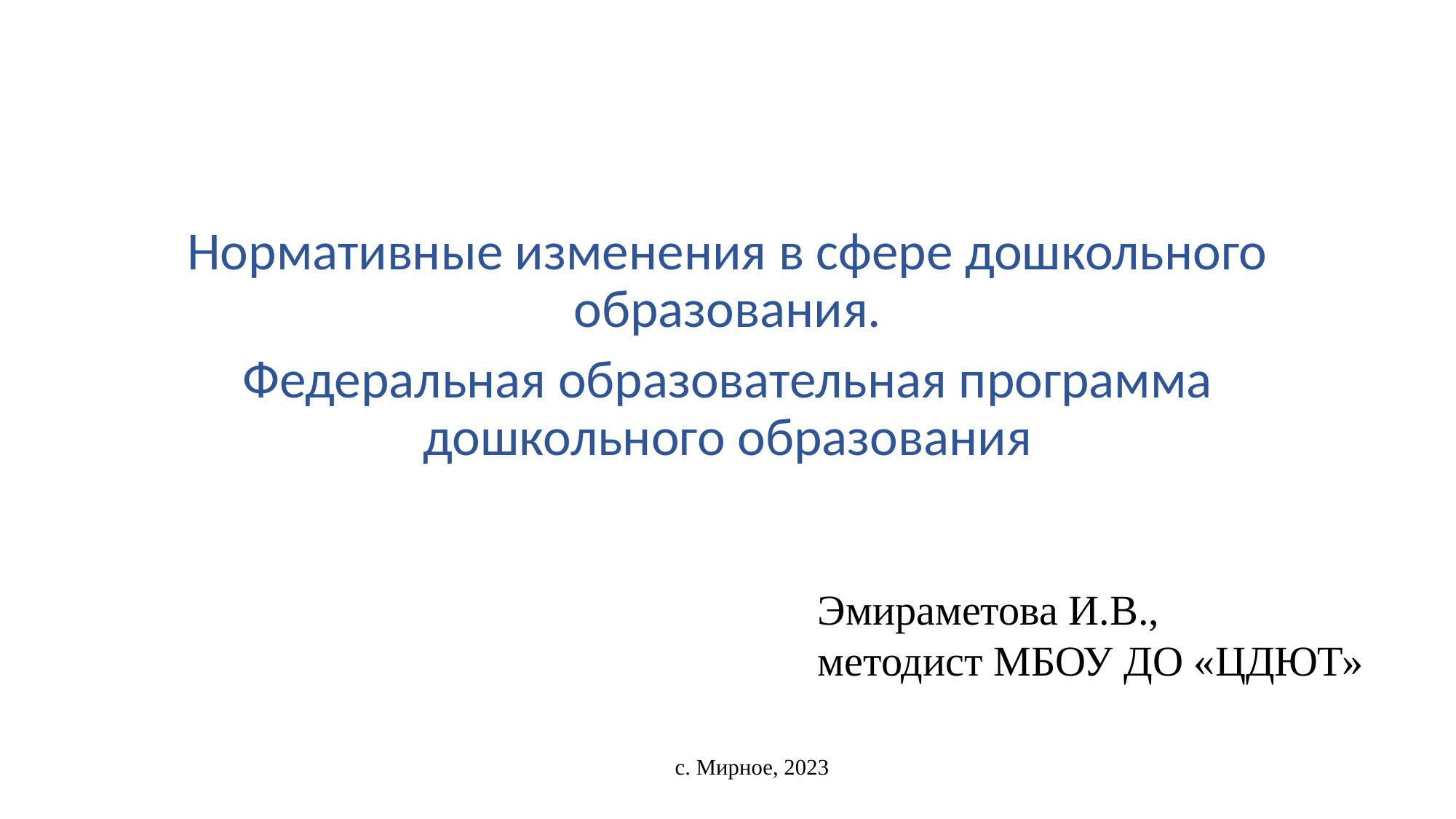

Нормативные изменения в сфере дошкольного образования.
Федеральная образовательная программа дошкольного образования

Эмираметова И.В.,
методист МБОУ ДО «ЦДЮТ»

# с. Мирное, 2023